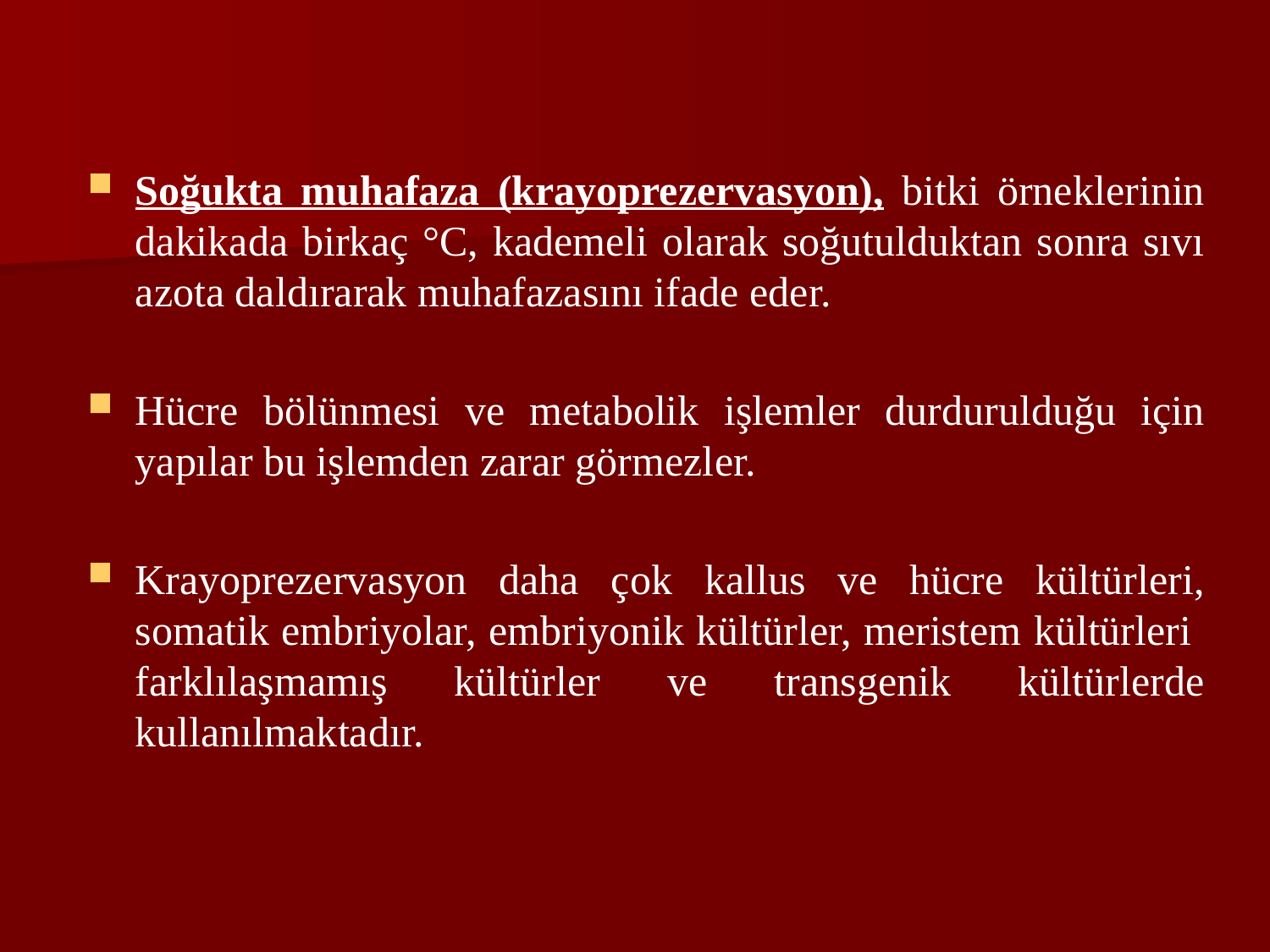

Soğukta muhafaza (krayoprezervasyon), bitki örneklerinin dakikada birkaç °C, kademeli olarak soğutulduktan sonra sıvı azota daldırarak muhafazasını ifade eder.

Hücre bölünmesi ve metabolik işlemler durdurulduğu için yapılar bu işlemden zarar görmezler.

Krayoprezervasyon daha çok kallus ve hücre kültürleri, somatik embriyolar, embriyonik kültürler, meristem kültürleri  farklılaşmamış kültürler ve transgenik kültürlerde kullanılmaktadır.